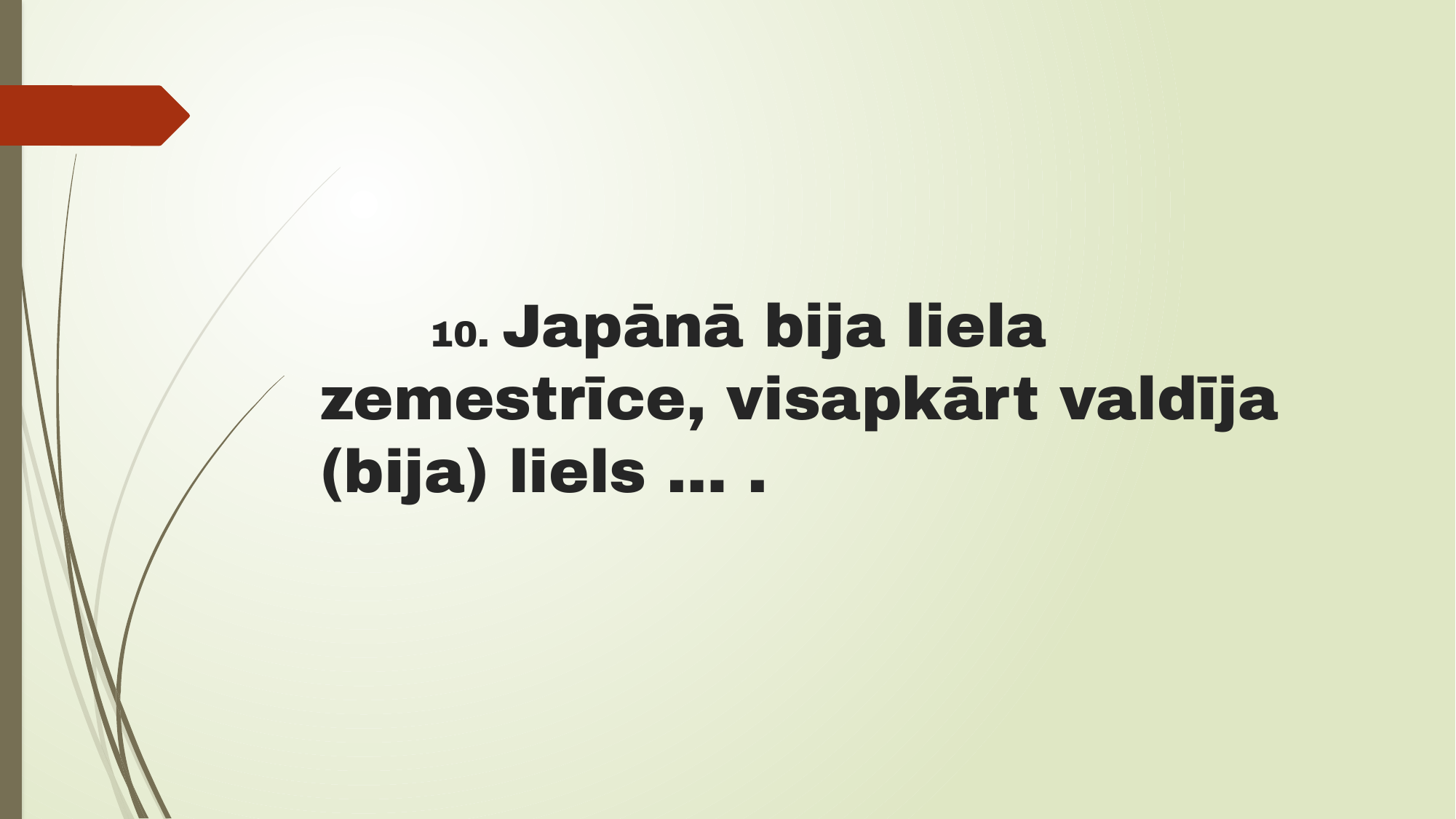

# 10. Japānā bija liela zemestrīce, visapkārt valdīja (bija) liels … .